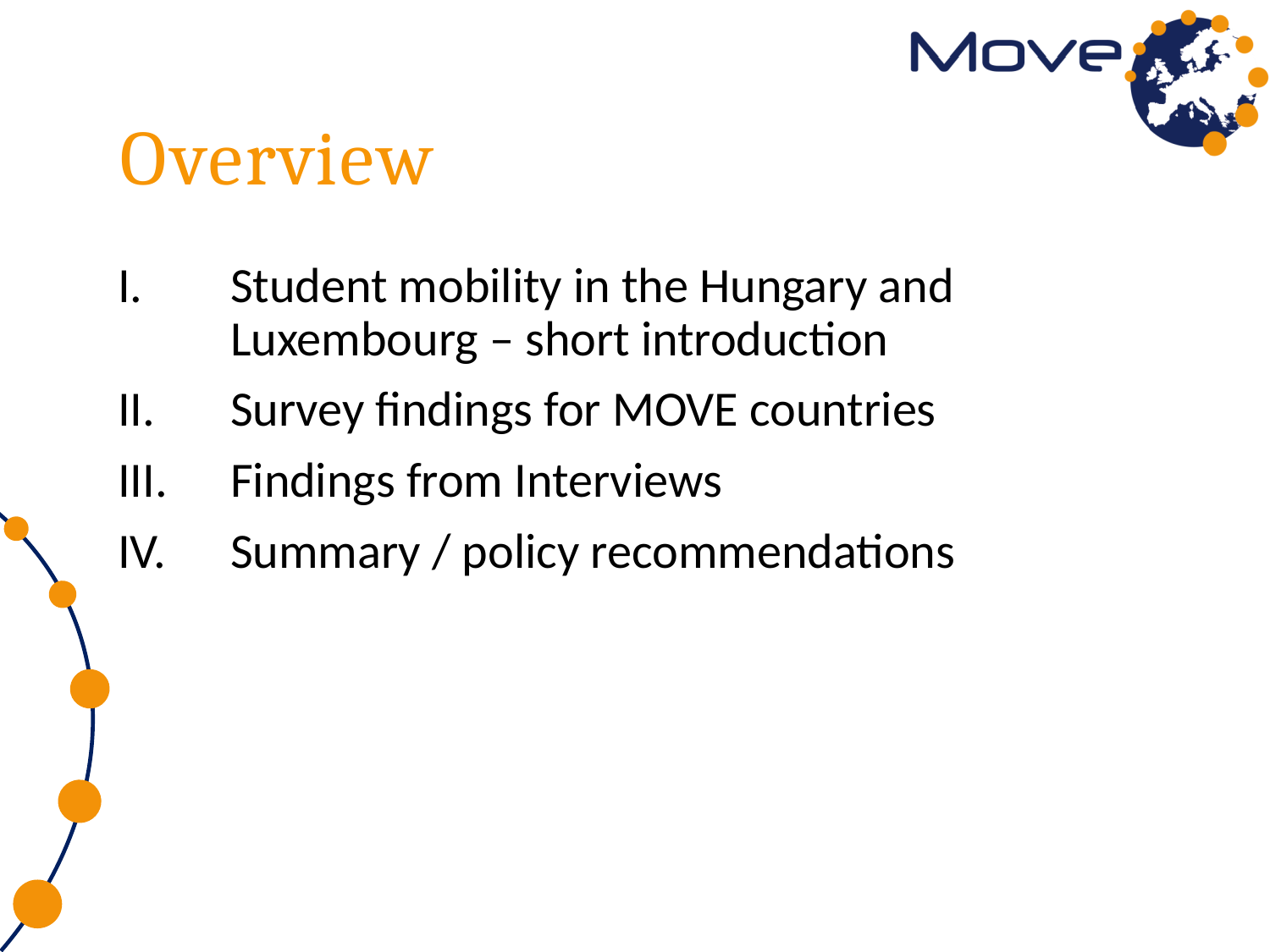

# Overview
Student mobility in the Hungary and Luxembourg – short introduction
Survey findings for MOVE countries
Findings from Interviews
Summary / policy recommendations